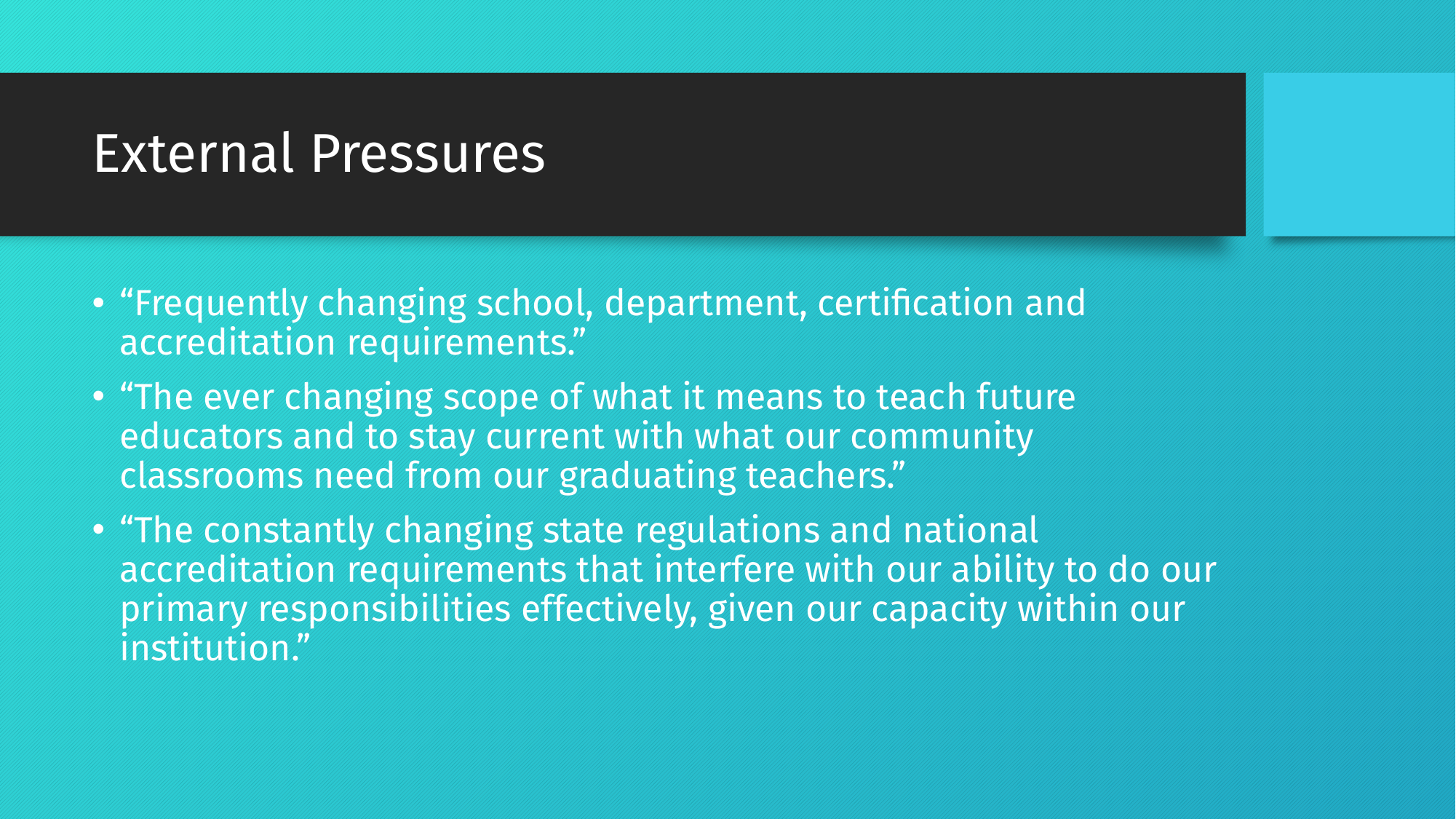

# External Pressures
“Frequently changing school, department, certification and accreditation requirements.”
“The ever changing scope of what it means to teach future educators and to stay current with what our community classrooms need from our graduating teachers.”
“The constantly changing state regulations and national accreditation requirements that interfere with our ability to do our primary responsibilities effectively, given our capacity within our institution.”